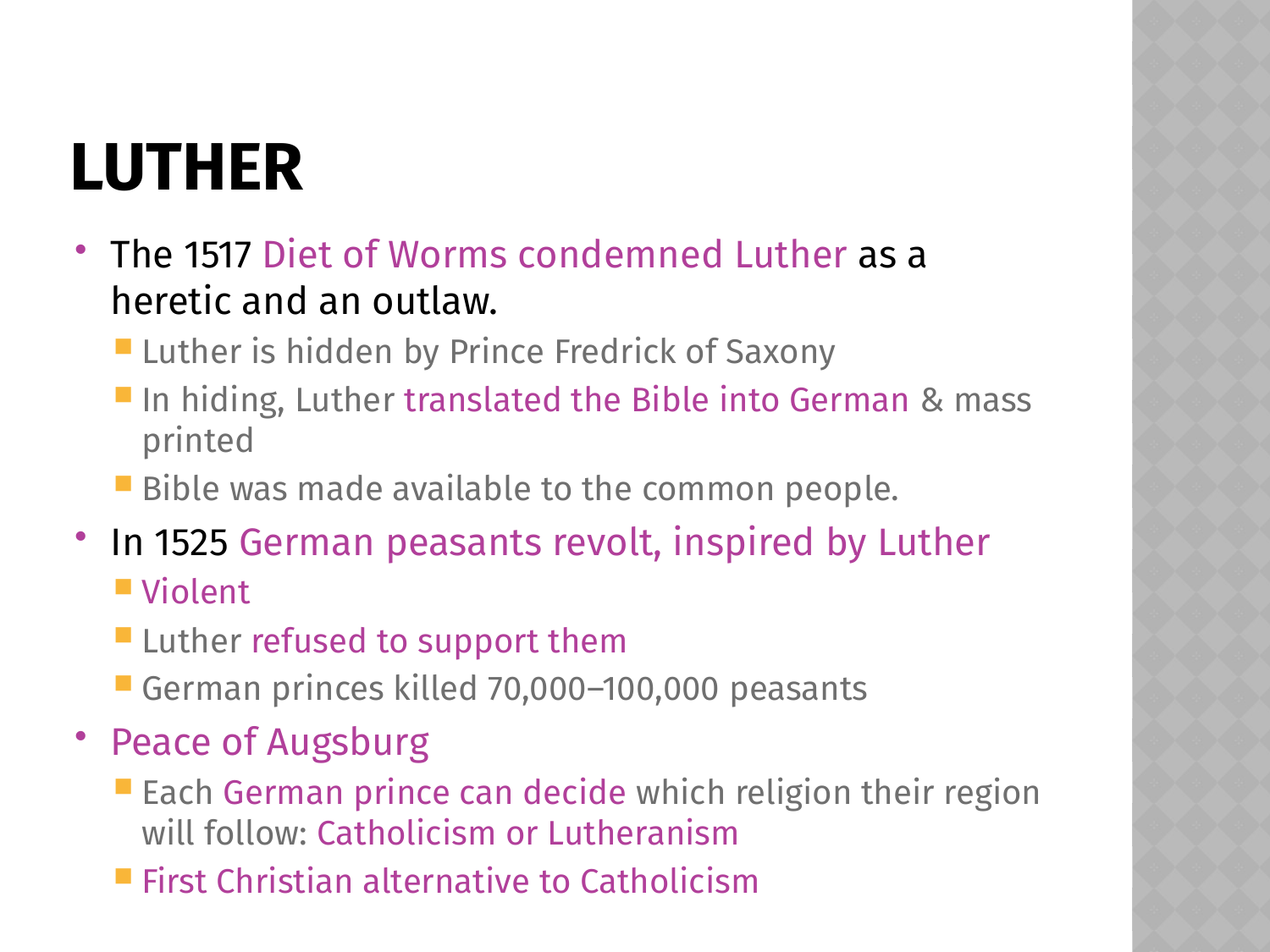

# Luther
The 1517 Diet of Worms condemned Luther as a heretic and an outlaw.
Luther is hidden by Prince Fredrick of Saxony
In hiding, Luther translated the Bible into German & mass printed
Bible was made available to the common people.
In 1525 German peasants revolt, inspired by Luther
Violent
Luther refused to support them
German princes killed 70,000–100,000 peasants
Peace of Augsburg
Each German prince can decide which religion their region will follow: Catholicism or Lutheranism
First Christian alternative to Catholicism